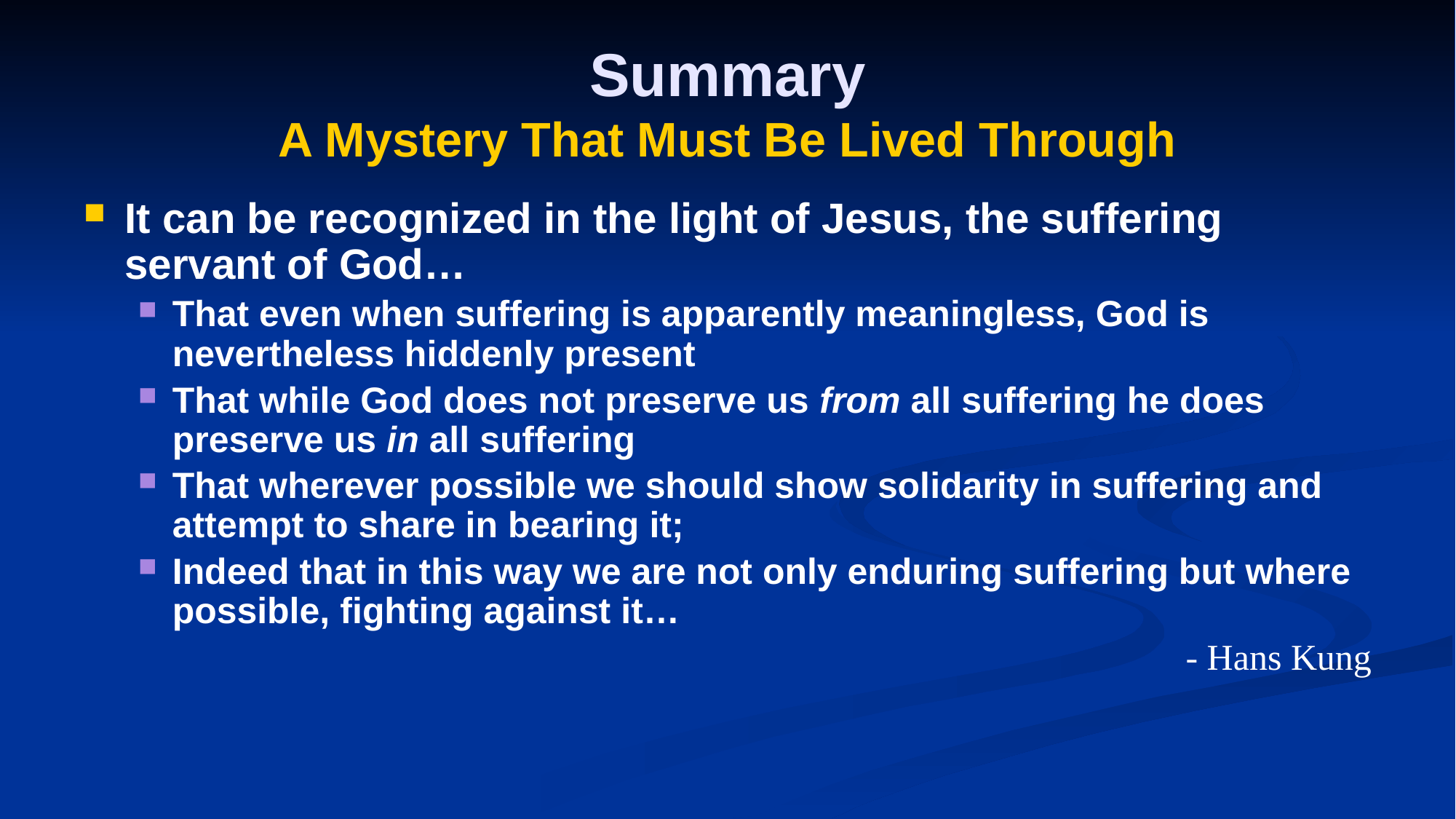

# Summary A Mystery That Must Be Lived Through
It can be recognized in the light of Jesus, the suffering servant of God…
That even when suffering is apparently meaningless, God is nevertheless hiddenly present
That while God does not preserve us from all suffering he does preserve us in all suffering
That wherever possible we should show solidarity in suffering and attempt to share in bearing it;
Indeed that in this way we are not only enduring suffering but where possible, fighting against it…
- Hans Kung